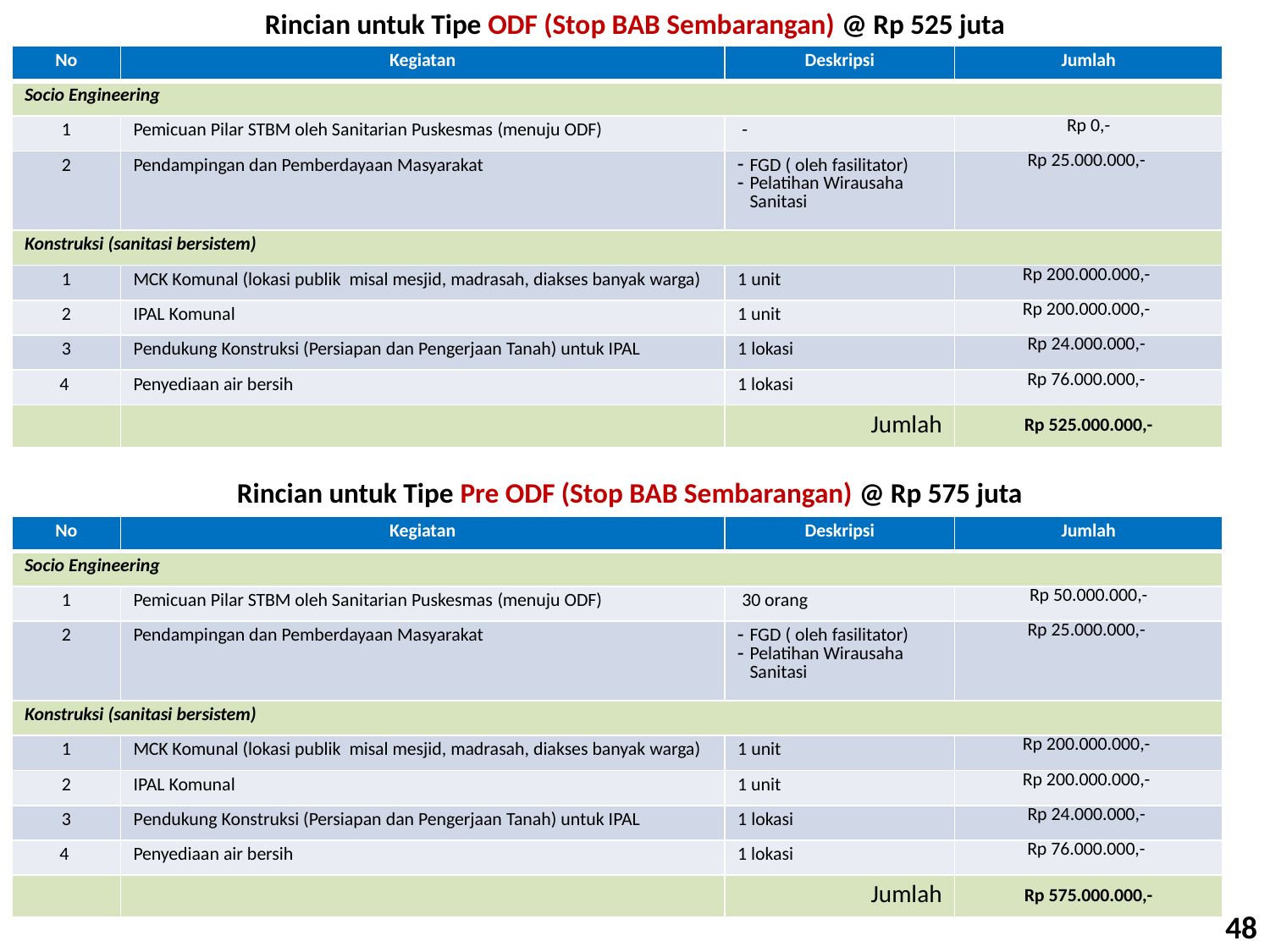

Rincian untuk Tipe ODF (Stop BAB Sembarangan) @ Rp 525 juta
| No | Kegiatan | Deskripsi | Jumlah |
| --- | --- | --- | --- |
| Socio Engineering |  |  |  |
| 1 | Pemicuan Pilar STBM oleh Sanitarian Puskesmas (menuju ODF) | - | Rp 0,- |
| 2 | Pendampingan dan Pemberdayaan Masyarakat | FGD ( oleh fasilitator) Pelatihan Wirausaha Sanitasi | Rp 25.000.000,- |
| Konstruksi (sanitasi bersistem) |  |  |  |
| 1 | MCK Komunal (lokasi publik misal mesjid, madrasah, diakses banyak warga) | 1 unit | Rp 200.000.000,- |
| 2 | IPAL Komunal | 1 unit | Rp 200.000.000,- |
| 3 | Pendukung Konstruksi (Persiapan dan Pengerjaan Tanah) untuk IPAL | 1 lokasi | Rp 24.000.000,- |
| 4 | Penyediaan air bersih | 1 lokasi | Rp 76.000.000,- |
|  |  | Jumlah | Rp 525.000.000,- |
Rincian untuk Tipe Pre ODF (Stop BAB Sembarangan) @ Rp 575 juta
| No | Kegiatan | Deskripsi | Jumlah |
| --- | --- | --- | --- |
| Socio Engineering |  |  |  |
| 1 | Pemicuan Pilar STBM oleh Sanitarian Puskesmas (menuju ODF) | 30 orang | Rp 50.000.000,- |
| 2 | Pendampingan dan Pemberdayaan Masyarakat | FGD ( oleh fasilitator) Pelatihan Wirausaha Sanitasi | Rp 25.000.000,- |
| Konstruksi (sanitasi bersistem) |  |  |  |
| 1 | MCK Komunal (lokasi publik misal mesjid, madrasah, diakses banyak warga) | 1 unit | Rp 200.000.000,- |
| 2 | IPAL Komunal | 1 unit | Rp 200.000.000,- |
| 3 | Pendukung Konstruksi (Persiapan dan Pengerjaan Tanah) untuk IPAL | 1 lokasi | Rp 24.000.000,- |
| 4 | Penyediaan air bersih | 1 lokasi | Rp 76.000.000,- |
|  |  | Jumlah | Rp 575.000.000,- |
48